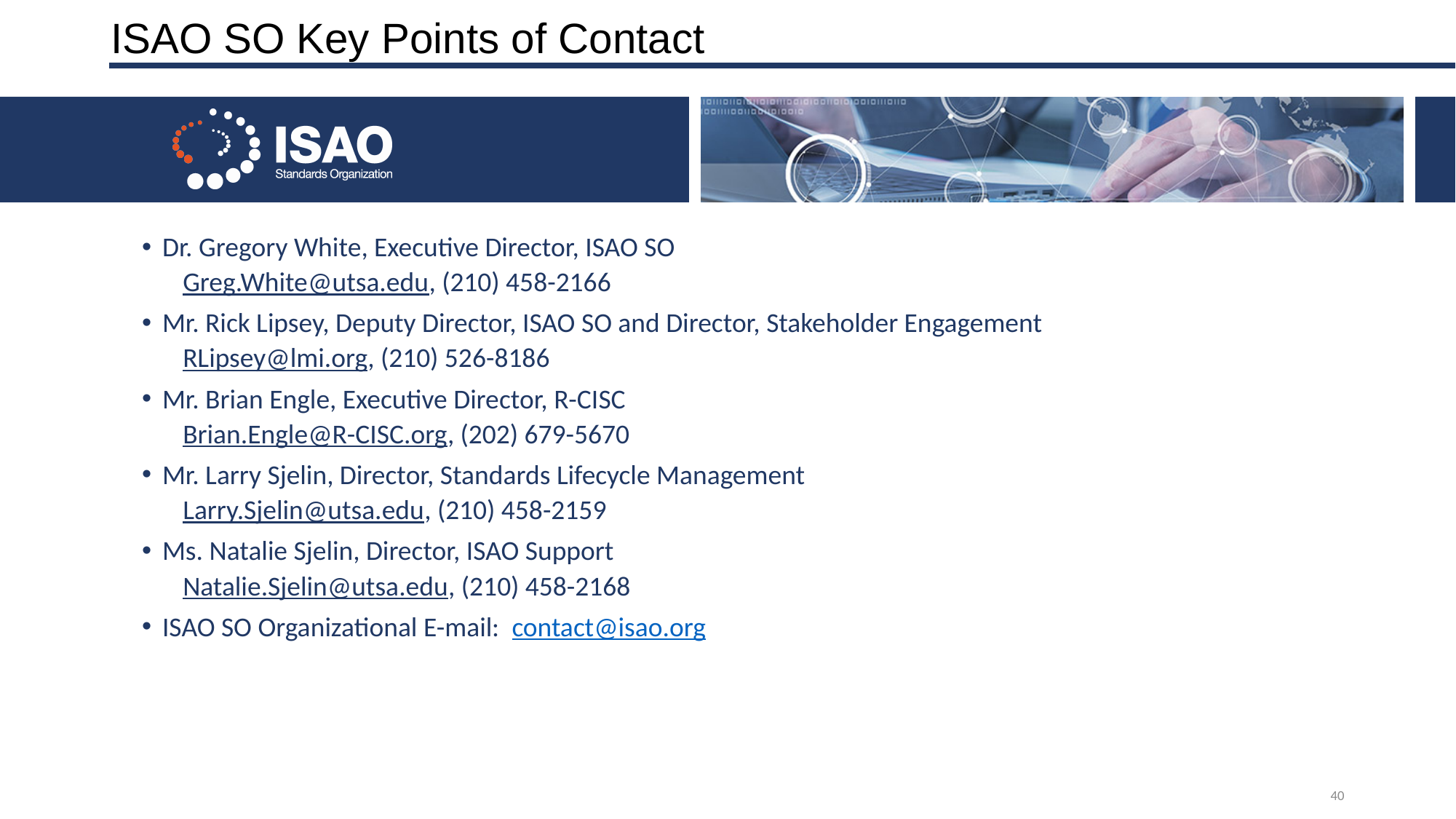

# ISAO SO Key Points of Contact
Dr. Gregory White, Executive Director, ISAO SO
Greg.White@utsa.edu, (210) 458-2166
Mr. Rick Lipsey, Deputy Director, ISAO SO and Director, Stakeholder Engagement
RLipsey@lmi.org, (210) 526-8186
Mr. Brian Engle, Executive Director, R-CISC
Brian.Engle@R-CISC.org, (202) 679-5670
Mr. Larry Sjelin, Director, Standards Lifecycle Management
Larry.Sjelin@utsa.edu, (210) 458-2159
Ms. Natalie Sjelin, Director, ISAO Support
Natalie.Sjelin@utsa.edu, (210) 458-2168
ISAO SO Organizational E-mail:  contact@isao.org
40